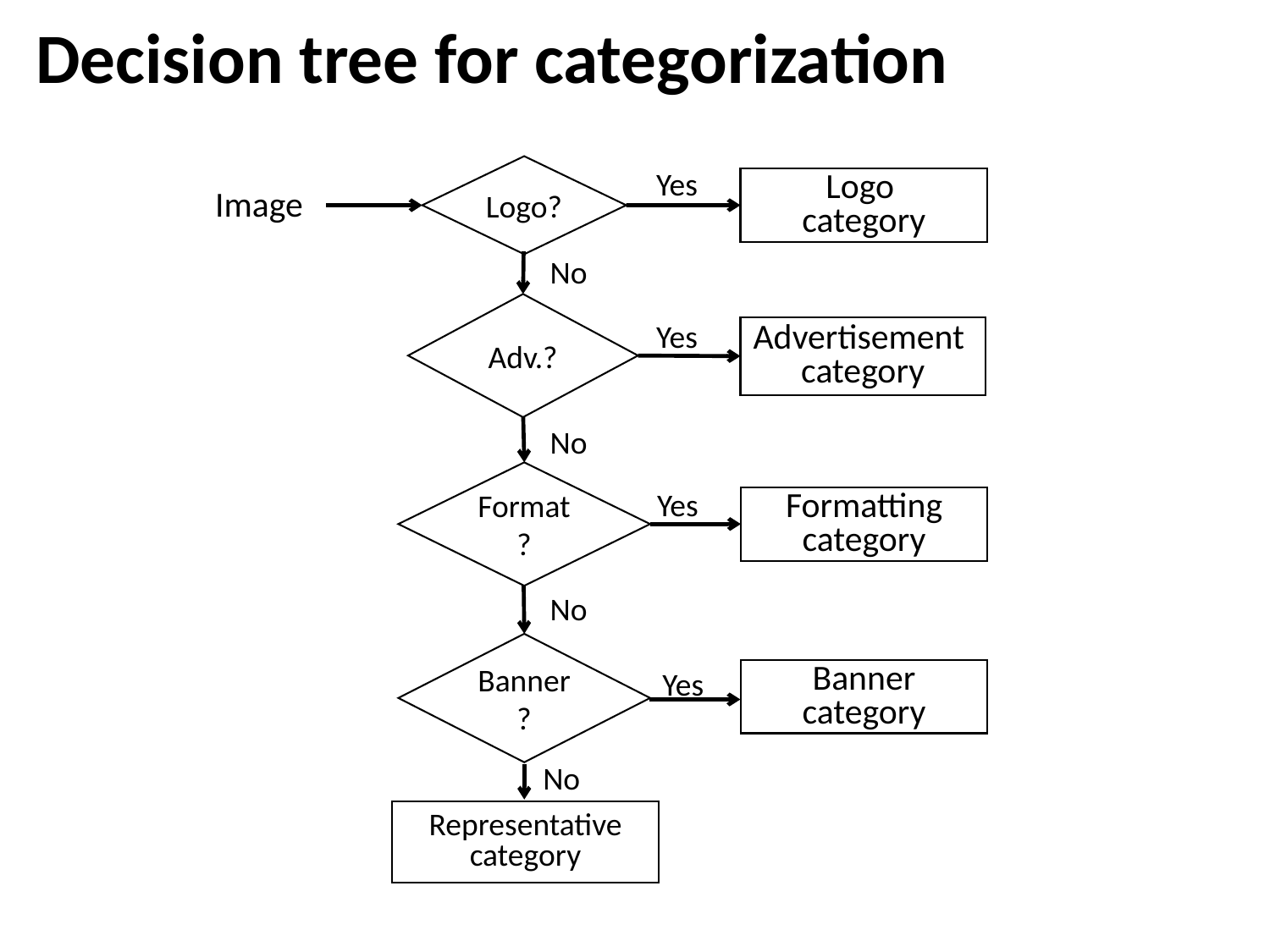

Decision tree for categorization
Logo?
Yes
Logo
category
Image
No
Adv.?
Yes
Advertisement
category
No
Format?
Yes
Formatting
category
No
Banner?
Yes
Banner
category
No
Representative
category